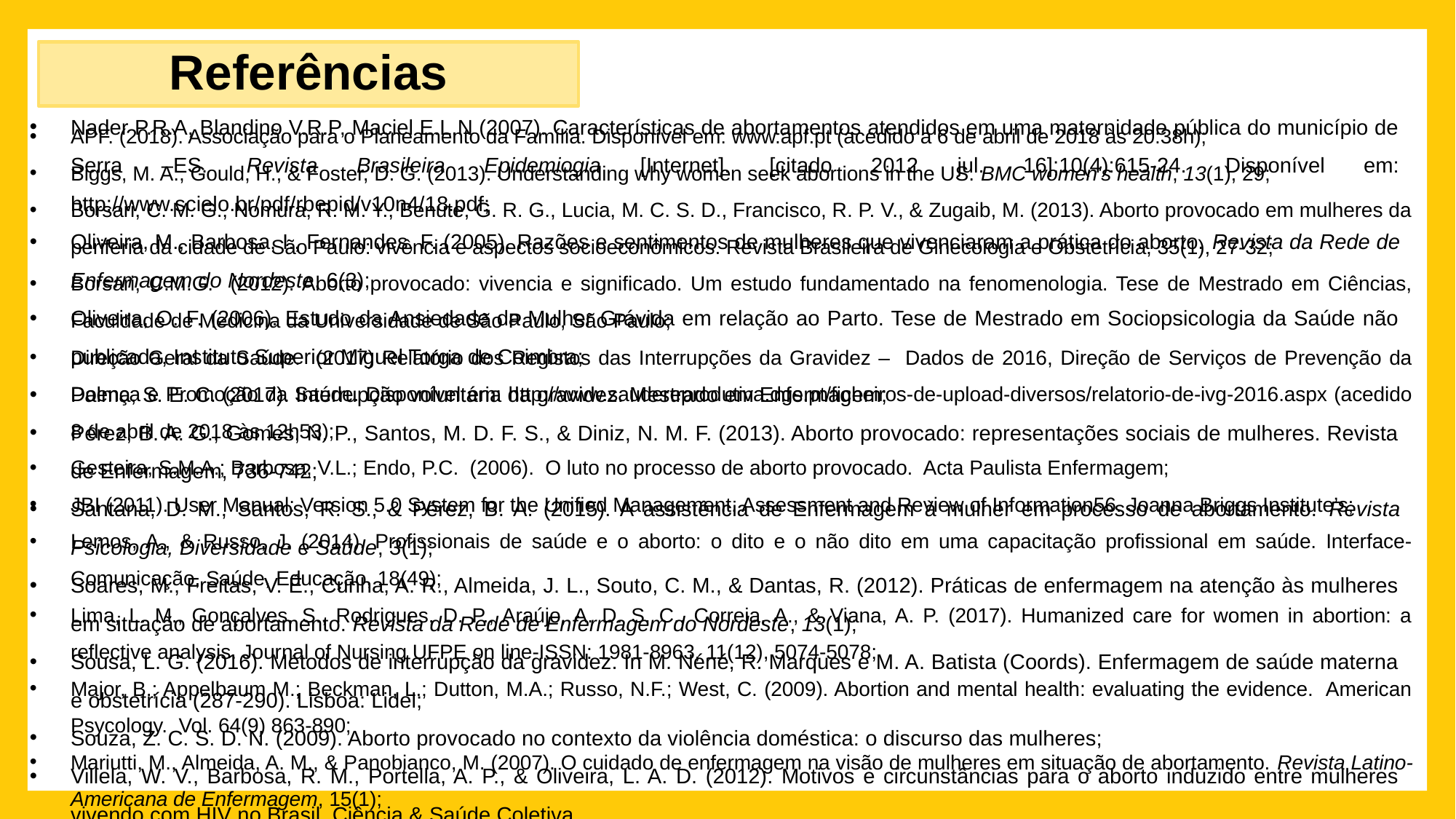

Referências
Nader P.R.A, Blandino V.R.P, Maciel E.L.N (2007). Características de abortamentos atendidos em uma maternidade pública do município de Serra –ES. Revista Brasileira Epidemiogia [Internet]. [citado 2012 jul. 16];10(4):615-24. Disponível em: http://www.scielo.br/pdf/rbepid/v10n4/18.pdf;
Oliveira, M., Barbosa, I., Fernandes, F. (2005). Razões e sentimentos de mulheres que vivenciaram a prática do aborto. Revista da Rede de Enfermagem do Nordeste, 6(3);
Oliveira, O. F. (2006). Estudo da Ansiedade da Mulher Grávida em relação ao Parto. Tese de Mestrado em Sociopsicologia da Saúde não publicada, Instituto Superior Miguel Torga de Coimbra;
Palma, S. E. C. (2017). Interrupção voluntária da gravidez. Mestrado em Enfermagem;
Pérez, B. A. G., Gomes, N. P., Santos, M. D. F. S., & Diniz, N. M. F. (2013). Aborto provocado: representações sociais de mulheres. Revista de Enfermagem, 736-742;
Santana, D. M., Santos, R. S., & Pérez, B. A. (2015). A assistência de Enfermagem à mulher em processo de abortamento. Revista Psicologia, Diversidade e Saúde, 3(1);
Soares, M., Freitas, V. É., Cunha, A. R., Almeida, J. L., Souto, C. M., & Dantas, R. (2012). Práticas de enfermagem na atenção às mulheres em situação de abortamento. Revista da Rede de Enfermagem do Nordeste, 13(1);
Sousa, L. G. (2016). Métodos de interrupção da gravidez. In M. Néné, R. Marques e M. A. Batista (Coords). Enfermagem de saúde materna e obstetrícia (287-290). Lisboa: Lidel;
Souza, Z. C. S. D. N. (2009). Aborto provocado no contexto da violência doméstica: o discurso das mulheres;
Villela, W. V., Barbosa, R. M., Portella, A. P., & Oliveira, L. A. D. (2012). Motivos e circunstâncias para o aborto induzido entre mulheres vivendo com HIV no Brasil. Ciência & Saúde Coletiva.

APF. (2018). Associação para o Planeamento da Família. Disponível em: www.apf.pt (acedido a 6 de abril de 2018 às 20:38h);
Biggs, M. A., Gould, H., & Foster, D. G. (2013). Understanding why women seek abortions in the US. BMC women's health, 13(1), 29;
Borsari, C. M. G., Nomura, R. M. Y., Benute, G. R. G., Lucia, M. C. S. D., Francisco, R. P. V., & Zugaib, M. (2013). Aborto provocado em mulheres da periferia da cidade de São Paulo: vivência e aspectos socioeconômicos. Revista Brasileira de Ginecologia e Obstetrícia, 35(1), 27-32;
Borsari, C.M.G.  (2012). Aborto provocado: vivencia e significado. Um estudo fundamentado na fenomenologia. Tese de Mestrado em Ciências, Faculdade de Medicina da Universidade de São Paulo, São Paulo;
Direção Geral da Saúde.  (2017) Relatório dos Registos das Interrupções da Gravidez –  Dados de 2016, Direção de Serviços de Prevenção da Doença e Promoção da Saúde. Disponível em: http://www.saudereprodutiva.dgs.pt/ficheiros-de-upload-diversos/relatorio-de-ivg-2016.aspx (acedido 8 de abril de 2018 às 12h53);
Gesteira, S.M.A.; Barbosa, V.L.; Endo, P.C.  (2006).  O luto no processo de aborto provocado.  Acta Paulista Enfermagem;
JBI (2011). User Manual: Version 5.0 System for the Unified Management. Assessment and Review of Information56. Joanna Briggs Institute’s;
Lemos, A., & Russo, J. (2014). Profissionais de saúde e o aborto: o dito e o não dito em uma capacitação profissional em saúde. Interface-Comunicação, Saúde, Educação, 18(49);
Lima, L. M., Gonçalves, S., Rodrigues, D. P., Araújo, A. D. S. C., Correia, A., & Viana, A. P. (2017). Humanized care for women in abortion: a reflective analysis. Journal of Nursing UFPE on line-ISSN: 1981-8963, 11(12), 5074-5078;
Major, B.; Appelbaum M.; Beckman, L.; Dutton, M.A.; Russo, N.F.; West, C. (2009). Abortion and mental health: evaluating the evidence.  American Psycology.  Vol. 64(9) 863-890;
Mariutti, M., Almeida, A. M., & Panobianco, M. (2007). O cuidado de enfermagem na visão de mulheres em situação de abortamento. Revista Latino-Americana de Enfermagem, 15(1);